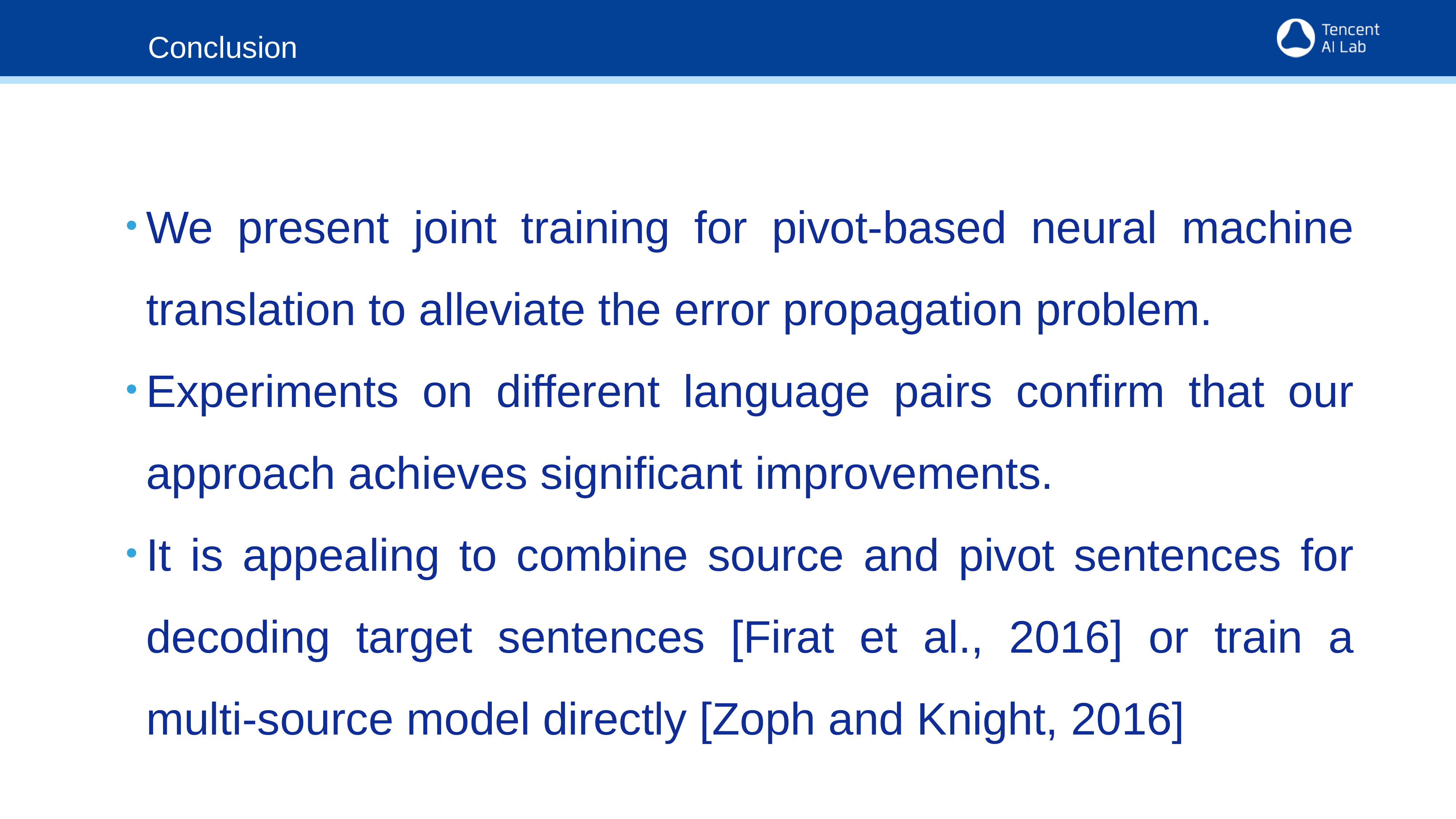

Conclusion
We present joint training for pivot-based neural machine translation to alleviate the error propagation problem.
Experiments on different language pairs confirm that our approach achieves significant improvements.
It is appealing to combine source and pivot sentences for decoding target sentences [Firat et al., 2016] or train a multi-source model directly [Zoph and Knight, 2016]